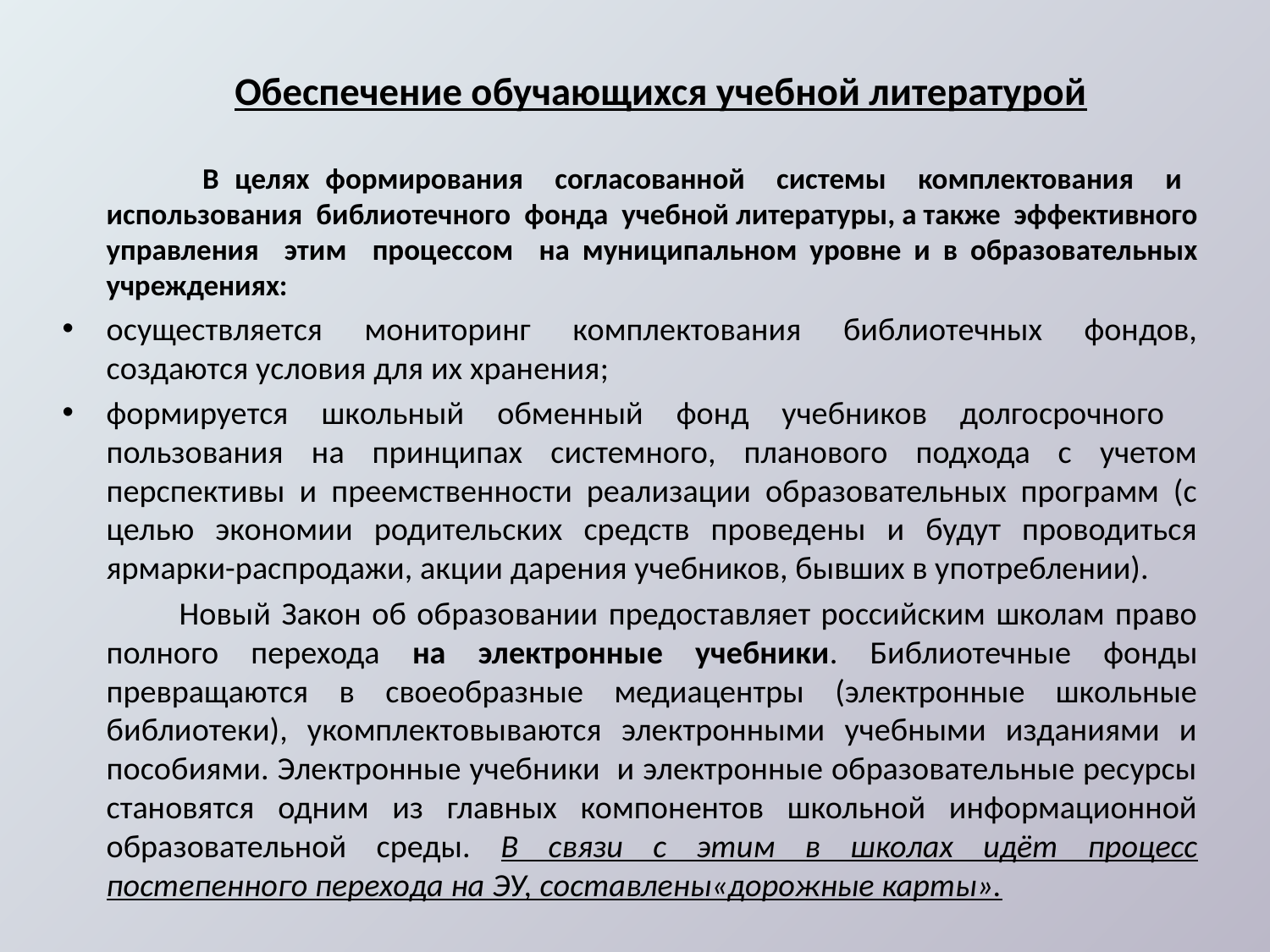

Обеспечение обучающихся учебной литературой

         В целях формирования  согласованной  системы  комплектования  и  использования  библиотечного  фонда  учебной литературы, а также  эффективного управления  этим  процеcсом  на муниципальном уровне и в образовательных учреждениях:
осуществляется мониторинг комплектования библиотечных фондов, создаются условия для их хранения;
формируется школьный обменный фонд учебников долгосрочного  пользования на принципах системного, планового подхода с учетом перспективы и преемственности реализации образовательных программ (с целью экономии родительских средств проведены и будут проводиться ярмарки-распродажи, акции дарения учебников, бывших в употреблении).
           Новый Закон об образовании предоставляет российским школам право полного перехода на электронные учебники. Библиотечные фонды превращаются в своеобразные медиацентры (электронные школьные библиотеки), укомплектовываются электронными учебными изданиями и пособиями. Электронные учебники  и электронные образовательные ресурсы становятся одним из главных компонентов школьной информационной образовательной среды. В связи с этим в школах идёт процесс постепенного перехода на ЭУ, составлены«дорожные карты».